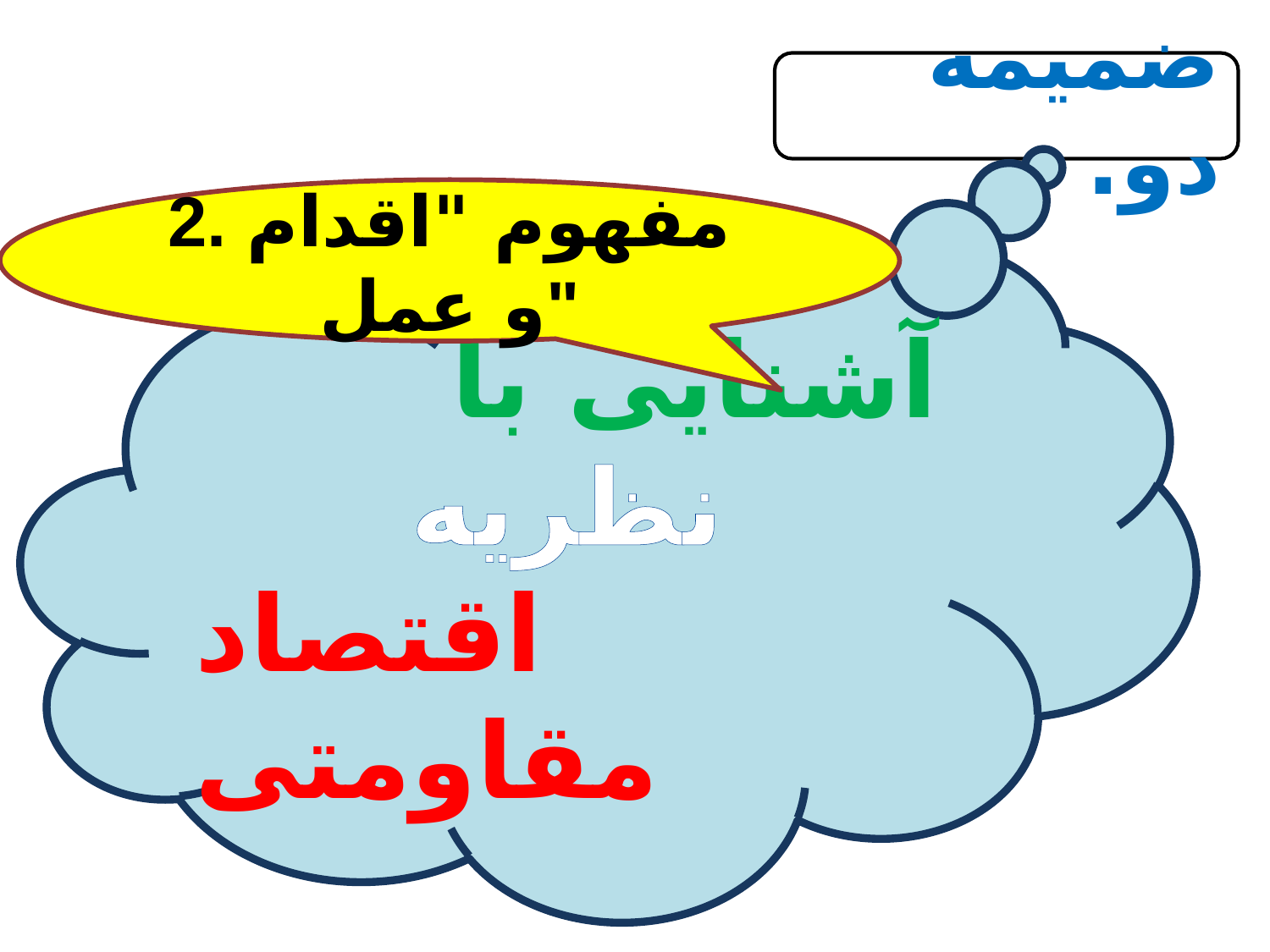

ضمیمه دو.
2. مفهوم "اقدام و عمل"
آشنایی با
نظریه
اقتصاد مقاومتی